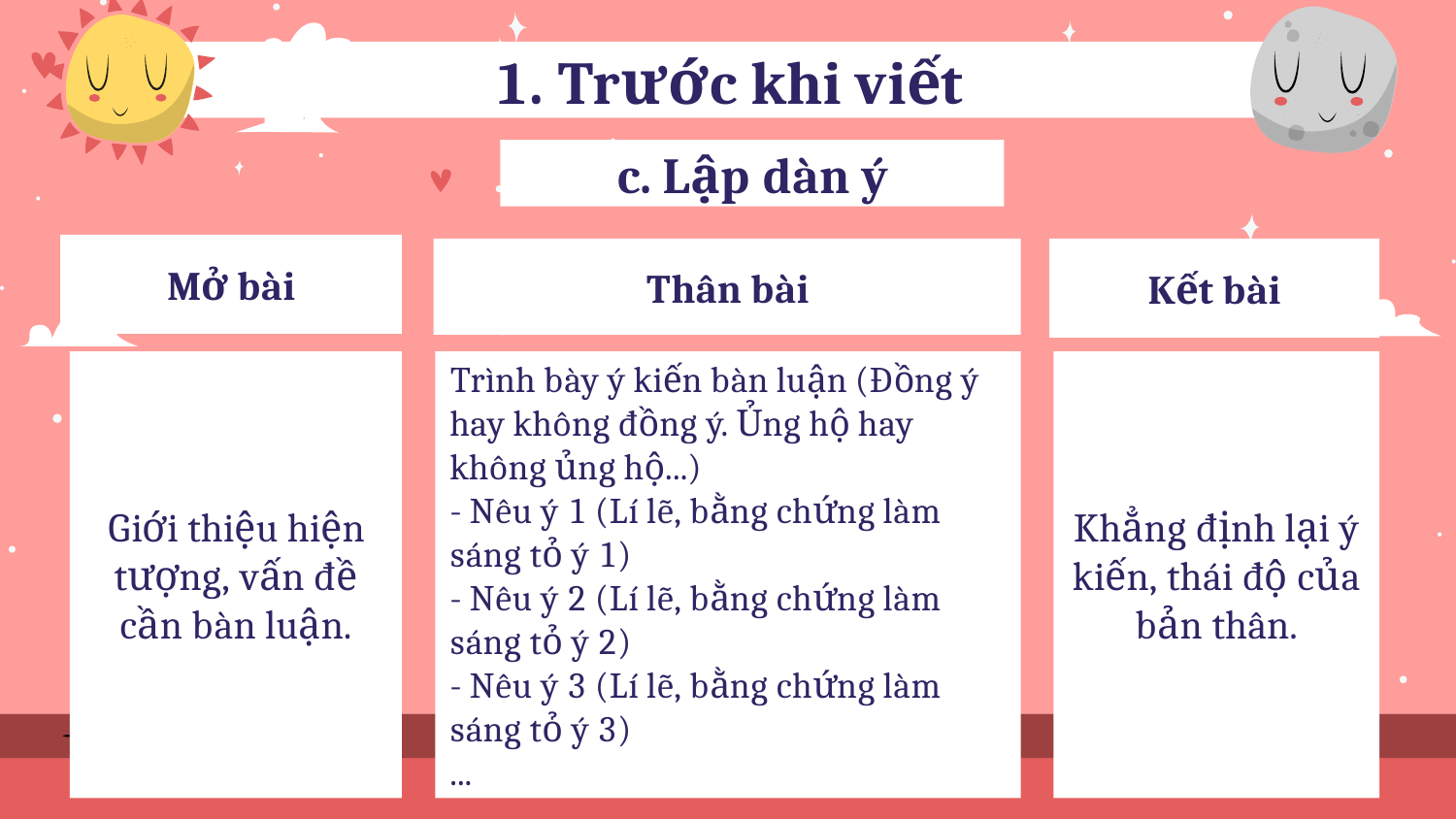

1. Trước khi viết
# c. Lập dàn ý
Mở bài
Thân bài
Kết bài
Giới thiệu hiện tượng, vấn đề cần bàn luận.
Khẳng định lại ý kiến, thái độ của bản thân.
Trình bày ý kiến bàn luận (Đồng ý hay không đồng ý. Ủng hộ hay không ủng hộ...)
- Nêu ý 1 (Lí lẽ, bằng chứng làm sáng tỏ ý 1)
- Nêu ý 2 (Lí lẽ, bằng chứng làm sáng tỏ ý 2)
- Nêu ý 3 (Lí lẽ, bằng chứng làm sáng tỏ ý 3)
...